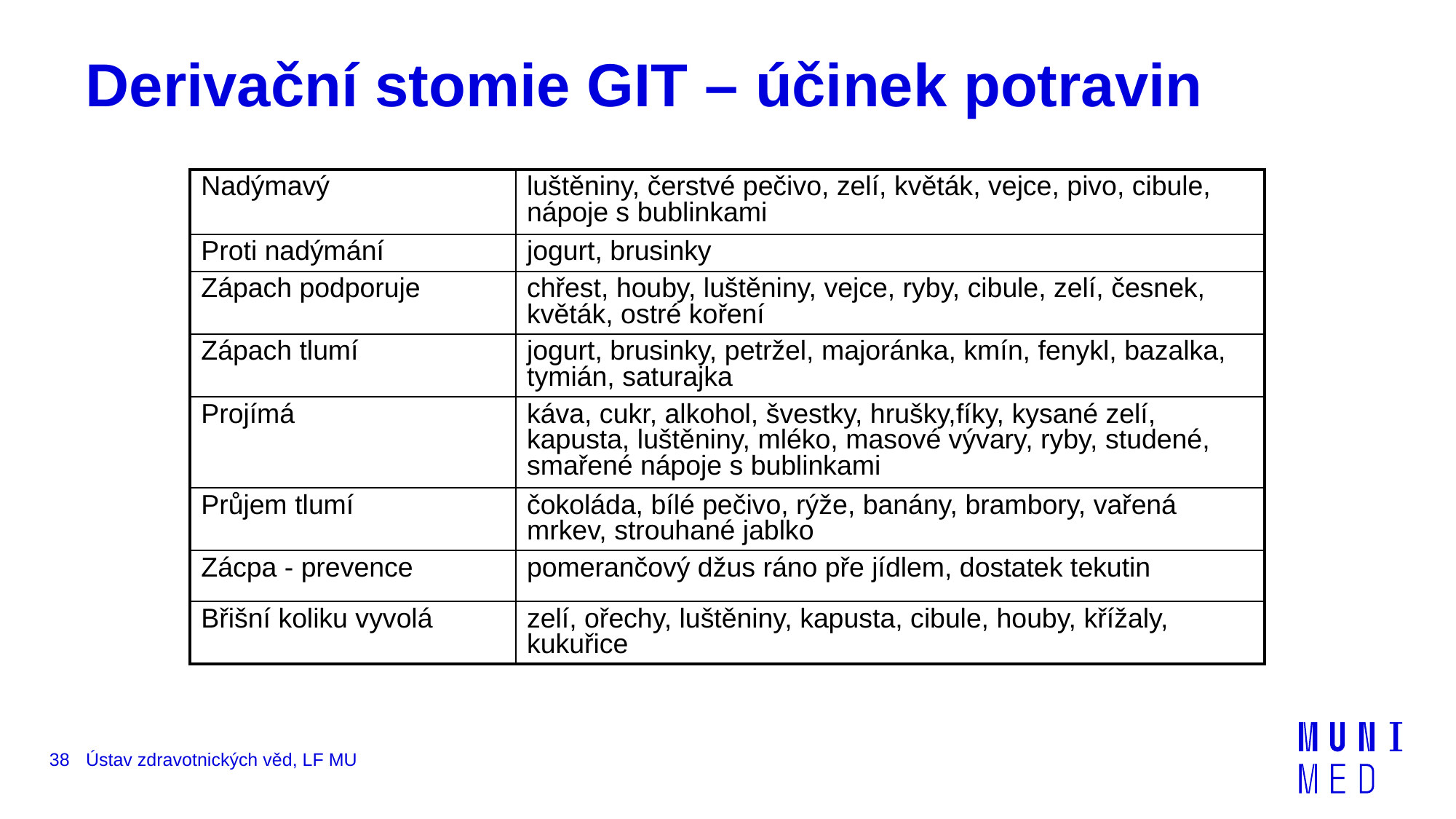

# Derivační stomie GIT – účinek potravin
| Nadýmavý | luštěniny, čerstvé pečivo, zelí, květák, vejce, pivo, cibule, nápoje s bublinkami |
| --- | --- |
| Proti nadýmání | jogurt, brusinky |
| Zápach podporuje | chřest, houby, luštěniny, vejce, ryby, cibule, zelí, česnek, květák, ostré koření |
| Zápach tlumí | jogurt, brusinky, petržel, majoránka, kmín, fenykl, bazalka, tymián, saturajka |
| Projímá | káva, cukr, alkohol, švestky, hrušky,fíky, kysané zelí, kapusta, luštěniny, mléko, masové vývary, ryby, studené, smařené nápoje s bublinkami |
| Průjem tlumí | čokoláda, bílé pečivo, rýže, banány, brambory, vařená mrkev, strouhané jablko |
| Zácpa - prevence | pomerančový džus ráno pře jídlem, dostatek tekutin |
| Břišní koliku vyvolá | zelí, ořechy, luštěniny, kapusta, cibule, houby, křížaly, kukuřice |
38
Ústav zdravotnických věd, LF MU